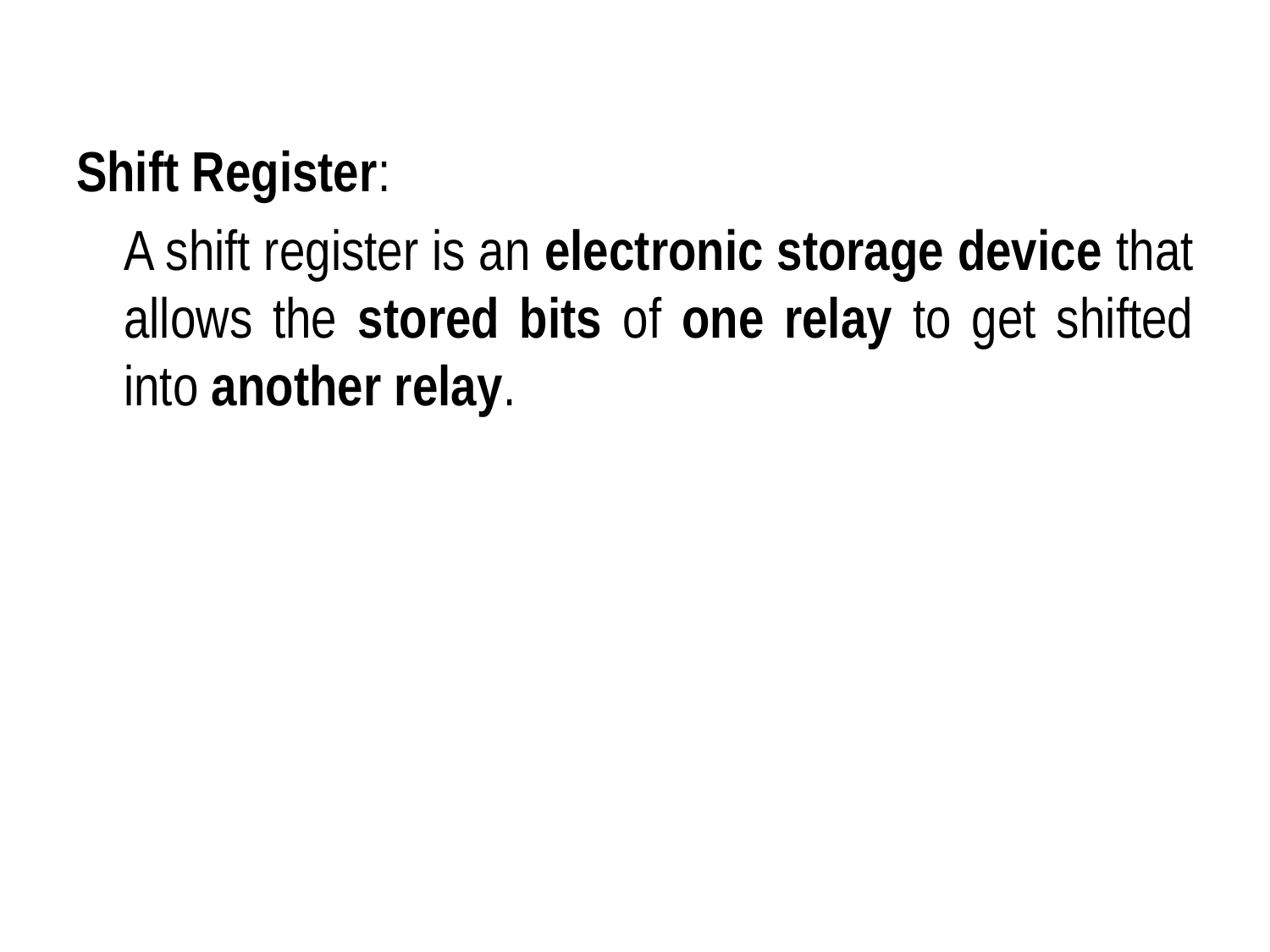

Shift Register:
	A shift register is an electronic storage device that allows the stored bits of one relay to get shifted into another relay.